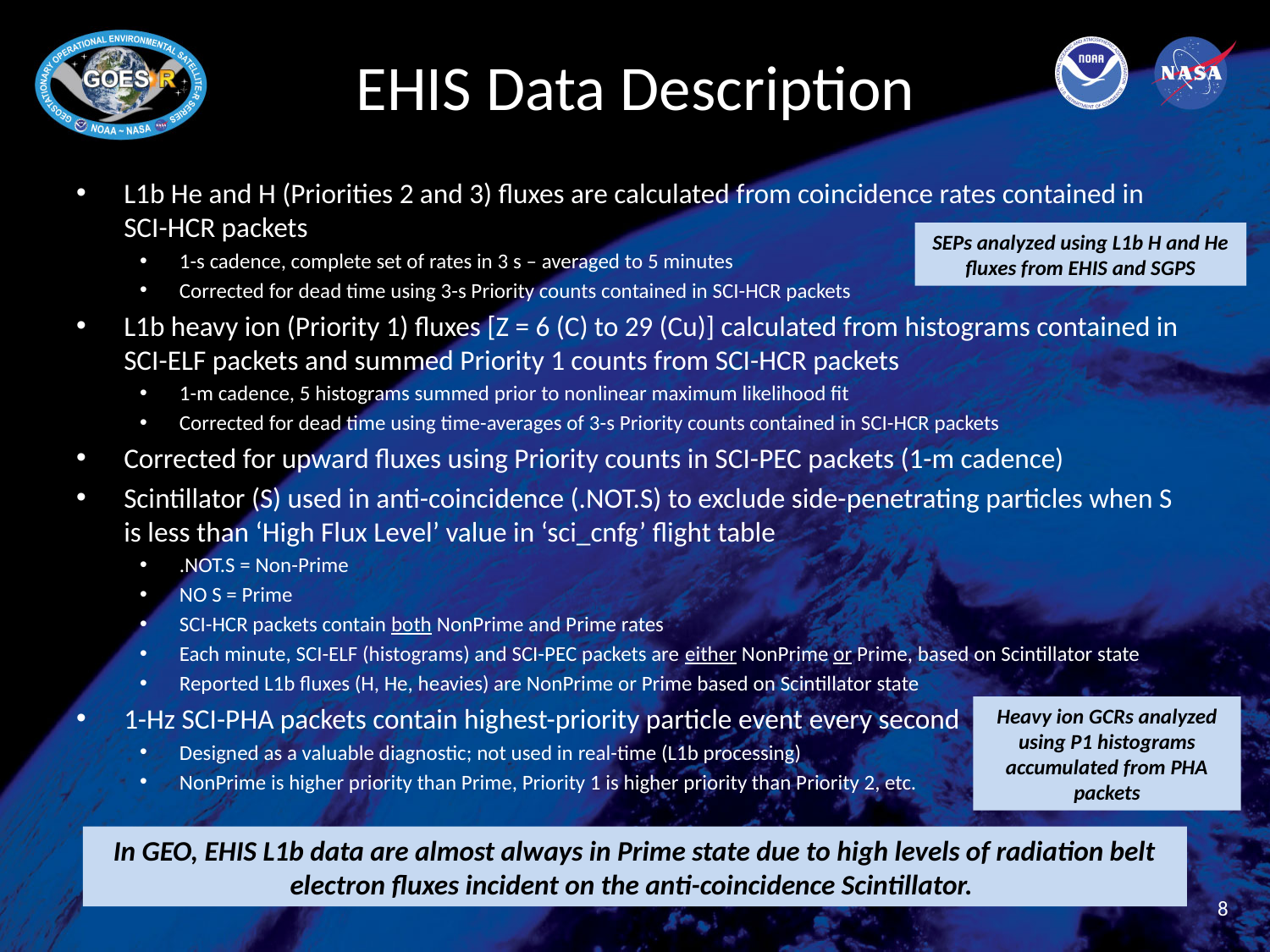

# EHIS Data Description
L1b He and H (Priorities 2 and 3) fluxes are calculated from coincidence rates contained in SCI-HCR packets
1-s cadence, complete set of rates in 3 s – averaged to 5 minutes
Corrected for dead time using 3-s Priority counts contained in SCI-HCR packets
L1b heavy ion (Priority 1) fluxes [Z = 6 (C) to 29 (Cu)] calculated from histograms contained in SCI-ELF packets and summed Priority 1 counts from SCI-HCR packets
1-m cadence, 5 histograms summed prior to nonlinear maximum likelihood fit
Corrected for dead time using time-averages of 3-s Priority counts contained in SCI-HCR packets
Corrected for upward fluxes using Priority counts in SCI-PEC packets (1-m cadence)
Scintillator (S) used in anti-coincidence (.NOT.S) to exclude side-penetrating particles when S is less than ‘High Flux Level’ value in ‘sci_cnfg’ flight table
.NOT.S = Non-Prime
NO S = Prime
SCI-HCR packets contain both NonPrime and Prime rates
Each minute, SCI-ELF (histograms) and SCI-PEC packets are either NonPrime or Prime, based on Scintillator state
Reported L1b fluxes (H, He, heavies) are NonPrime or Prime based on Scintillator state
1-Hz SCI-PHA packets contain highest-priority particle event every second
Designed as a valuable diagnostic; not used in real-time (L1b processing)
NonPrime is higher priority than Prime, Priority 1 is higher priority than Priority 2, etc.
SEPs analyzed using L1b H and He fluxes from EHIS and SGPS
Heavy ion GCRs analyzed using P1 histograms accumulated from PHA packets
In GEO, EHIS L1b data are almost always in Prime state due to high levels of radiation belt electron fluxes incident on the anti-coincidence Scintillator.
8